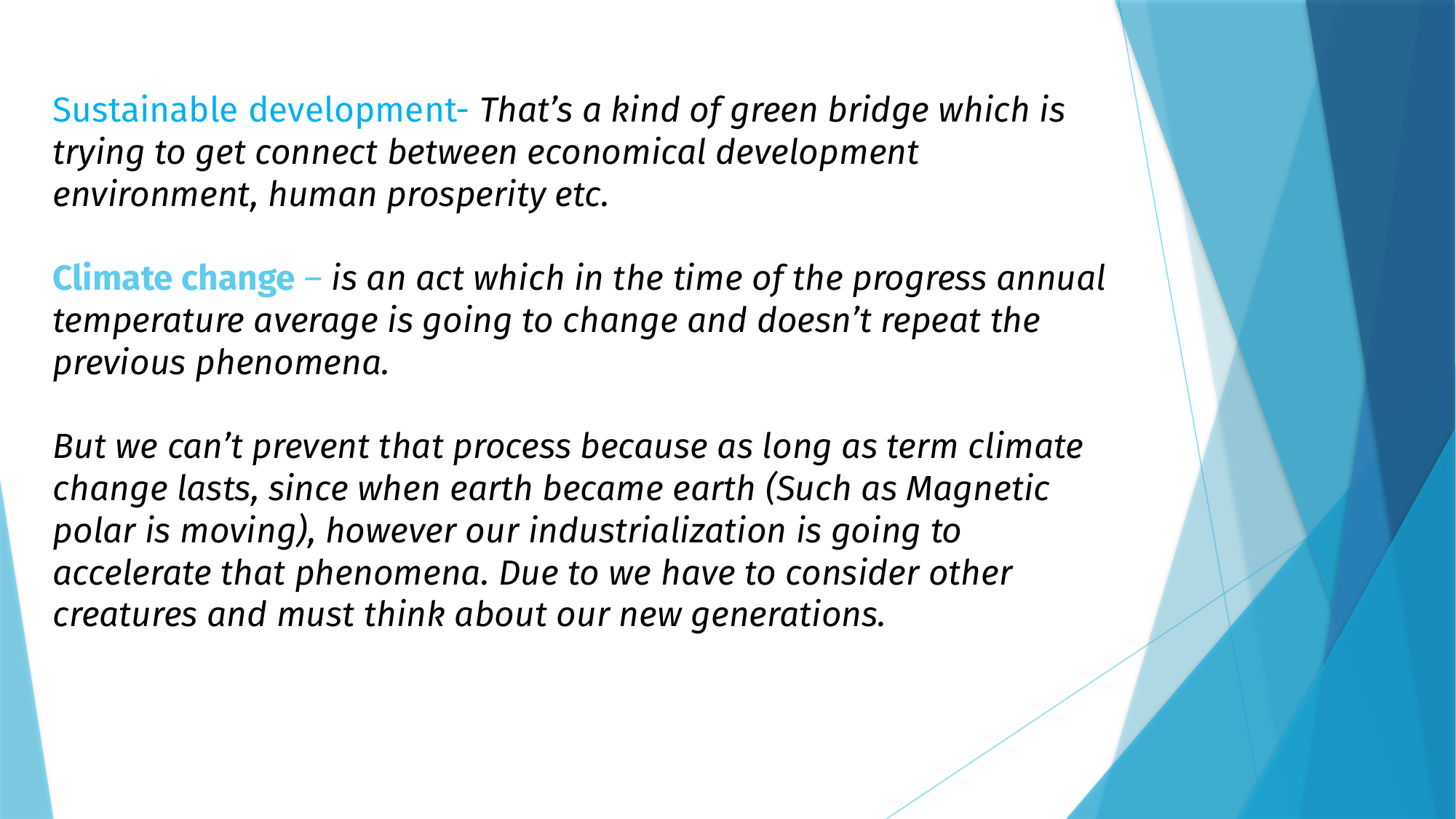

# Sustainable development- That’s a kind of green bridge which is trying to get connect between economical development environment, human prosperity etc. Climate change – is an act which in the time of the progress annual temperature average is going to change and doesn’t repeat the previous phenomena. But we can’t prevent that process because as long as term climate change lasts, since when earth became earth (Such as Magnetic polar is moving), however our industrialization is going to accelerate that phenomena. Due to we have to consider other creatures and must think about our new generations.